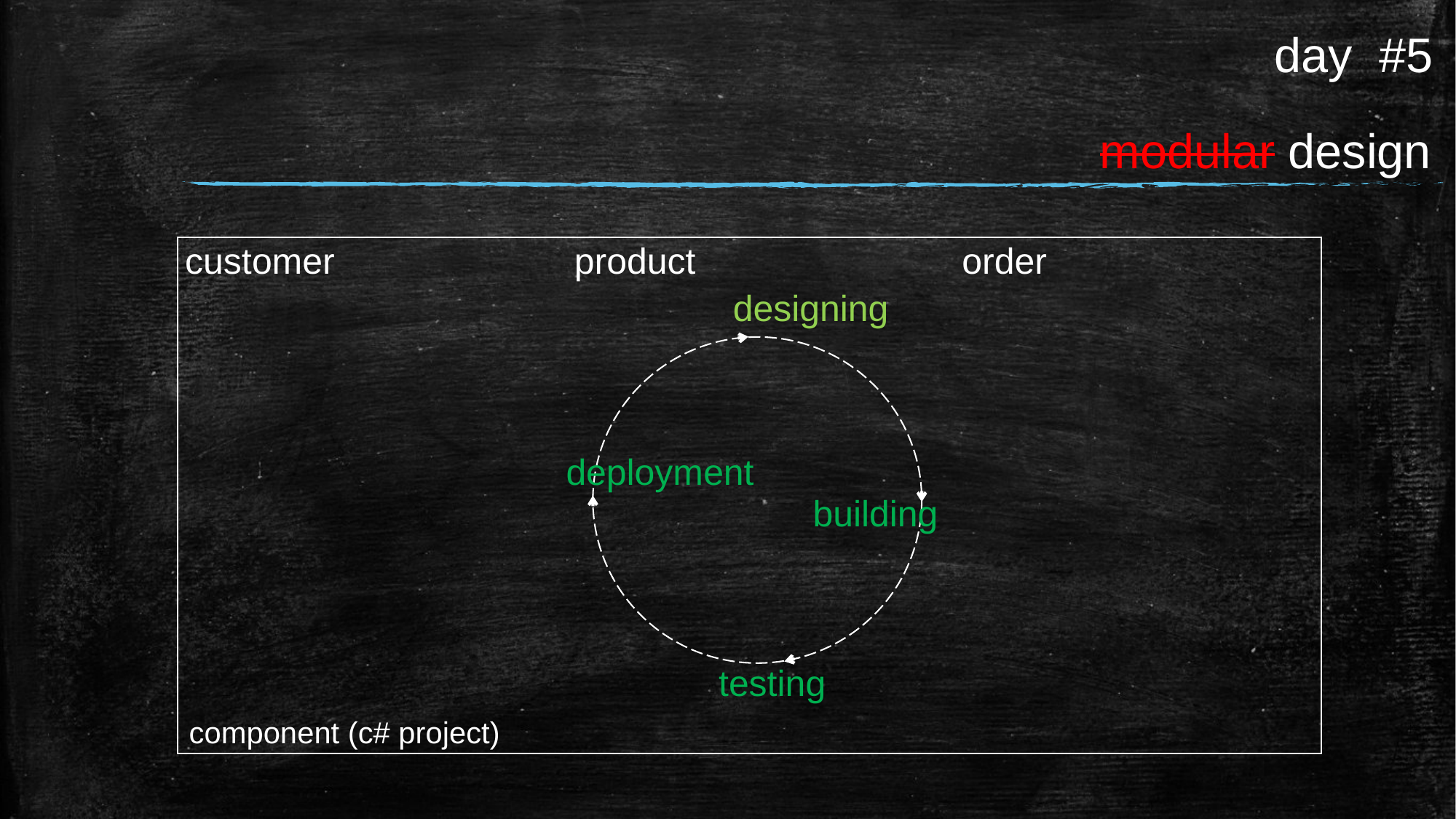

day  #5
# modular design
customer

product
order
designing

deployment
building
testing
component (c# project)